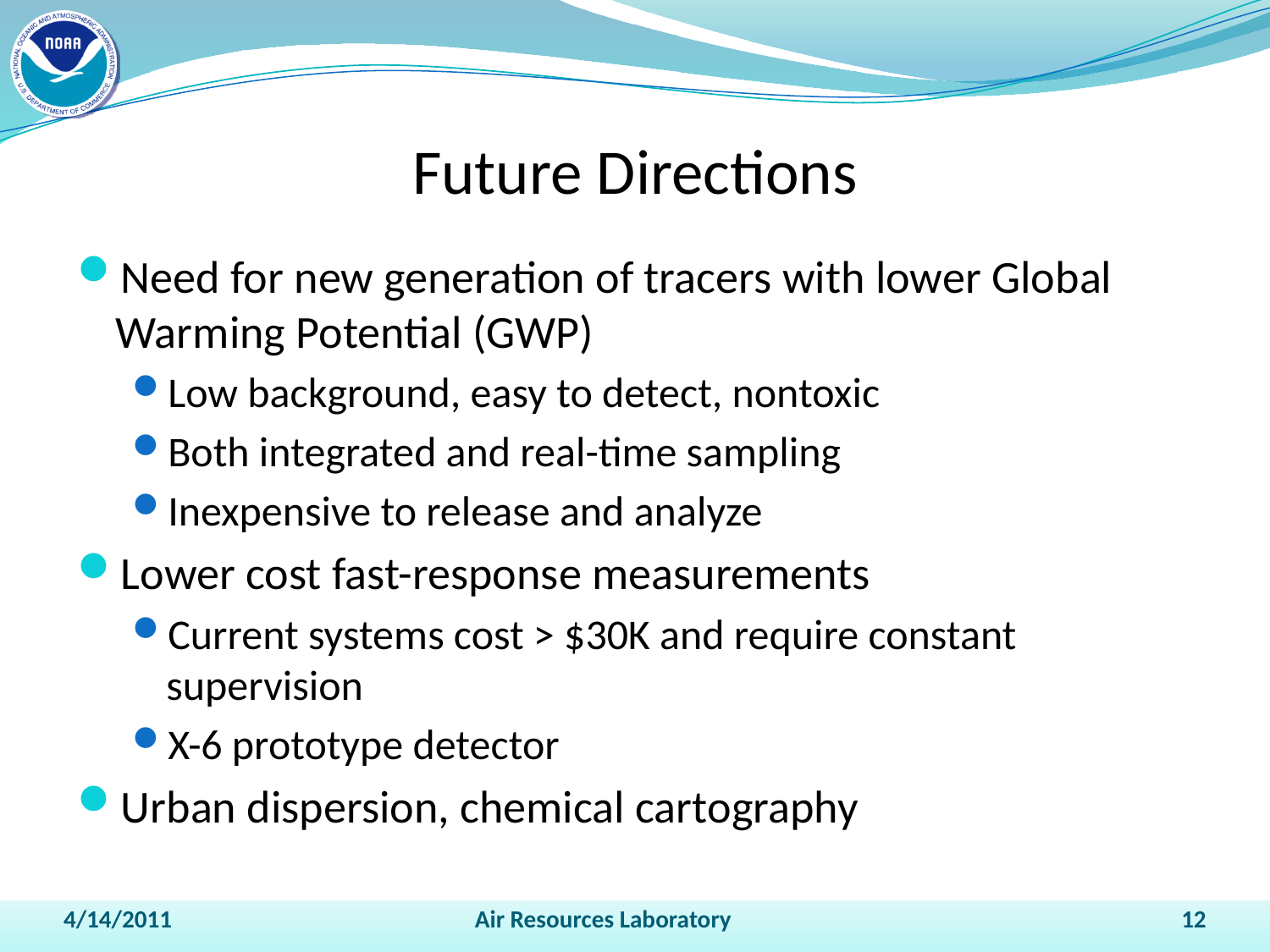

# Future Directions
Need for new generation of tracers with lower Global Warming Potential (GWP)
Low background, easy to detect, nontoxic
Both integrated and real-time sampling
Inexpensive to release and analyze
Lower cost fast-response measurements
Current systems cost > $30K and require constant supervision
X-6 prototype detector
Urban dispersion, chemical cartography
4/14/2011
Air Resources Laboratory
12